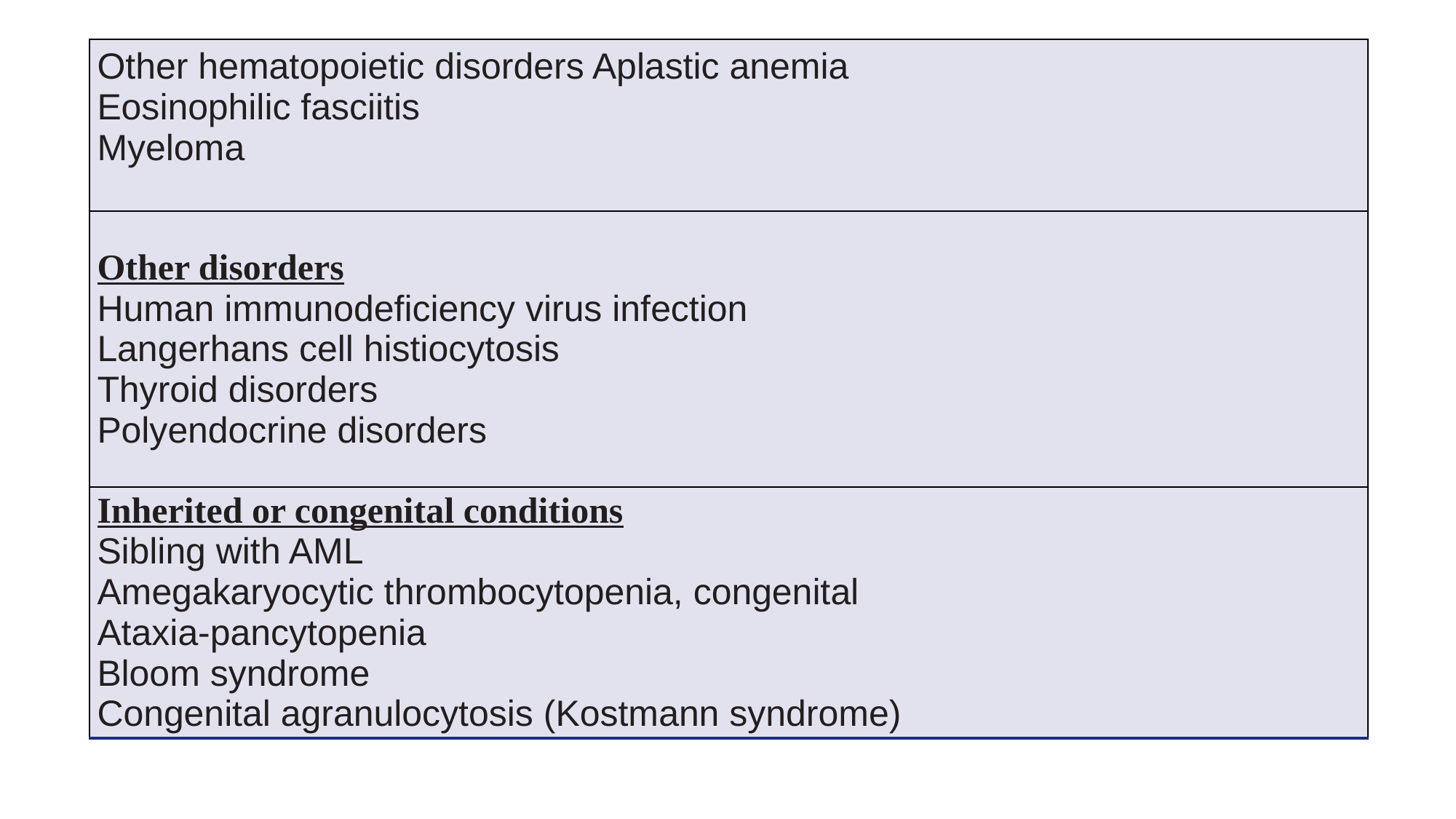

| Other hematopoietic disorders Aplastic anemia Eosinophilic fasciitis Myeloma |
| --- |
| Other disorders Human immunodeficiency virus infection Langerhans cell histiocytosis Thyroid disorders Polyendocrine disorders |
| Inherited or congenital conditions Sibling with AML Amegakaryocytic thrombocytopenia, congenital Ataxia-pancytopenia Bloom syndrome Congenital agranulocytosis (Kostmann syndrome) |